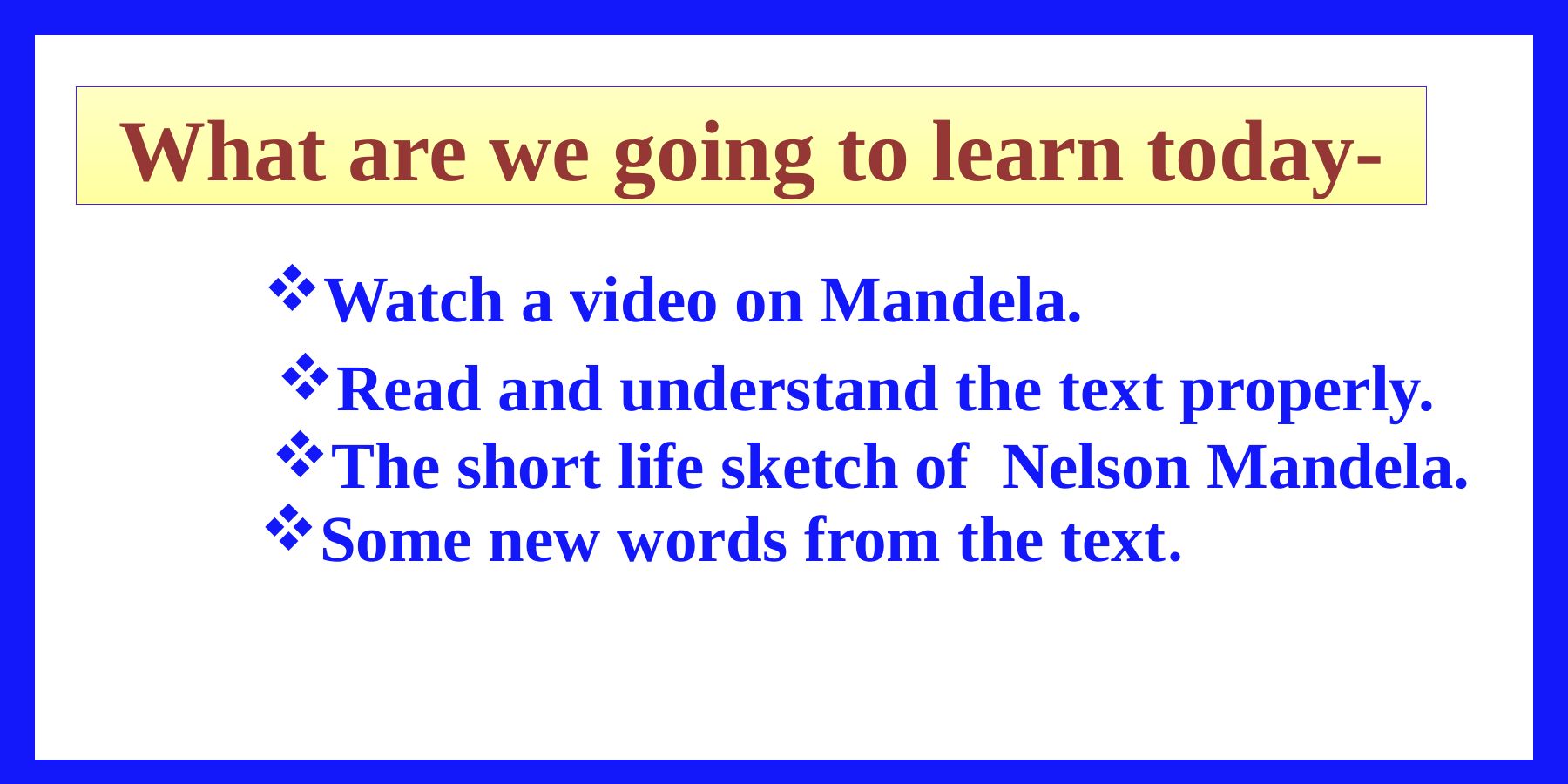

What are we going to learn today-
Watch a video on Mandela.
Read and understand the text properly.
The short life sketch of  Nelson Mandela.
Some new words from the text.